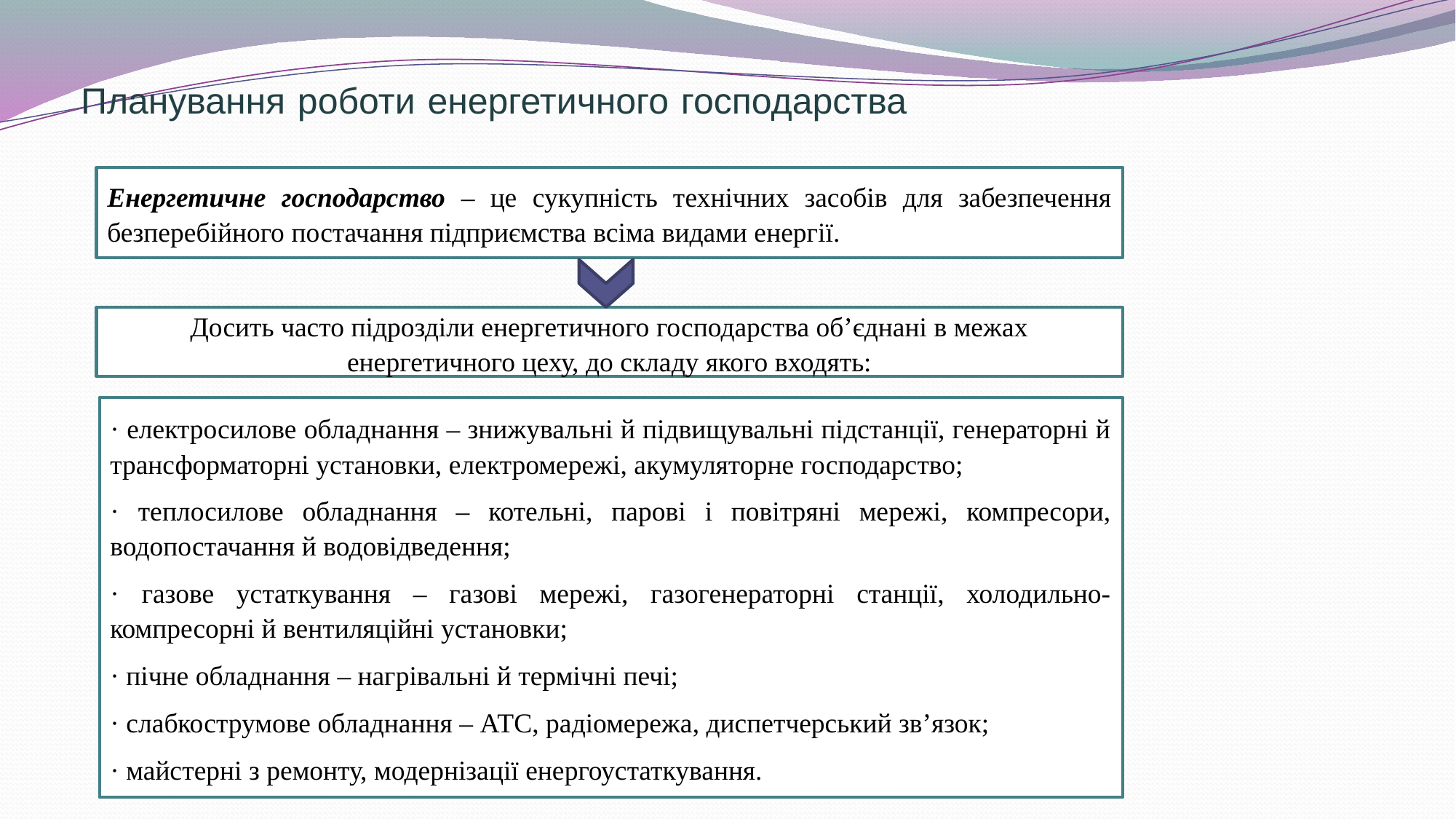

# Планування роботи енергетичного господарства
Енергетичне господарство – це сукупність технічних засобів для забезпечення безперебійного постачання підприємства всіма видами енергії.

Досить часто підрозділи енергетичного господарства об’єднані в межах енергетичного цеху, до складу якого входять:
· електросилове обладнання – знижувальні й підвищувальні підстанції, генераторні й трансформаторні установки, електромережі, акумуляторне господарство;
· теплосилове обладнання – котельні, парові і повітряні мережі, компресори, водопостачання й водовідведення;
· газове устаткування – газові мережі, газогенераторні станції, холодильно-компресорні й вентиляційні установки;
· пічне обладнання – нагрівальні й термічні печі;
· слабкострумове обладнання – АТС, радіомережа, диспетчерський зв’язок;
· майстерні з ремонту, модернізації енергоустаткування.